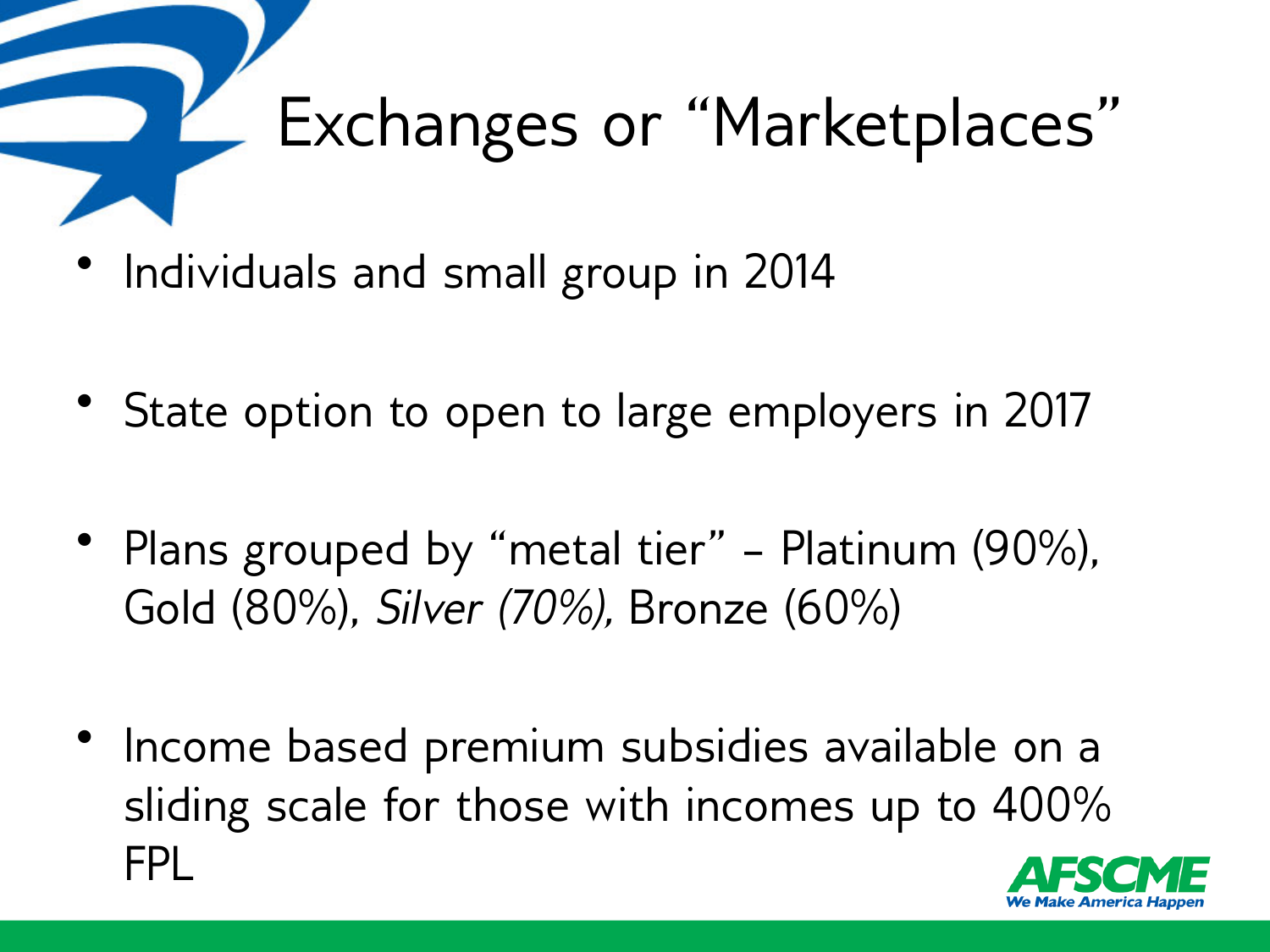

# Exchanges or “Marketplaces”
Individuals and small group in 2014

State option to open to large employers in 2017

Plans grouped by “metal tier” – Platinum (90%), Gold (80%), Silver (70%), Bronze (60%)

Income based premium subsidies available on a sliding scale for those with incomes up to 400% FPL